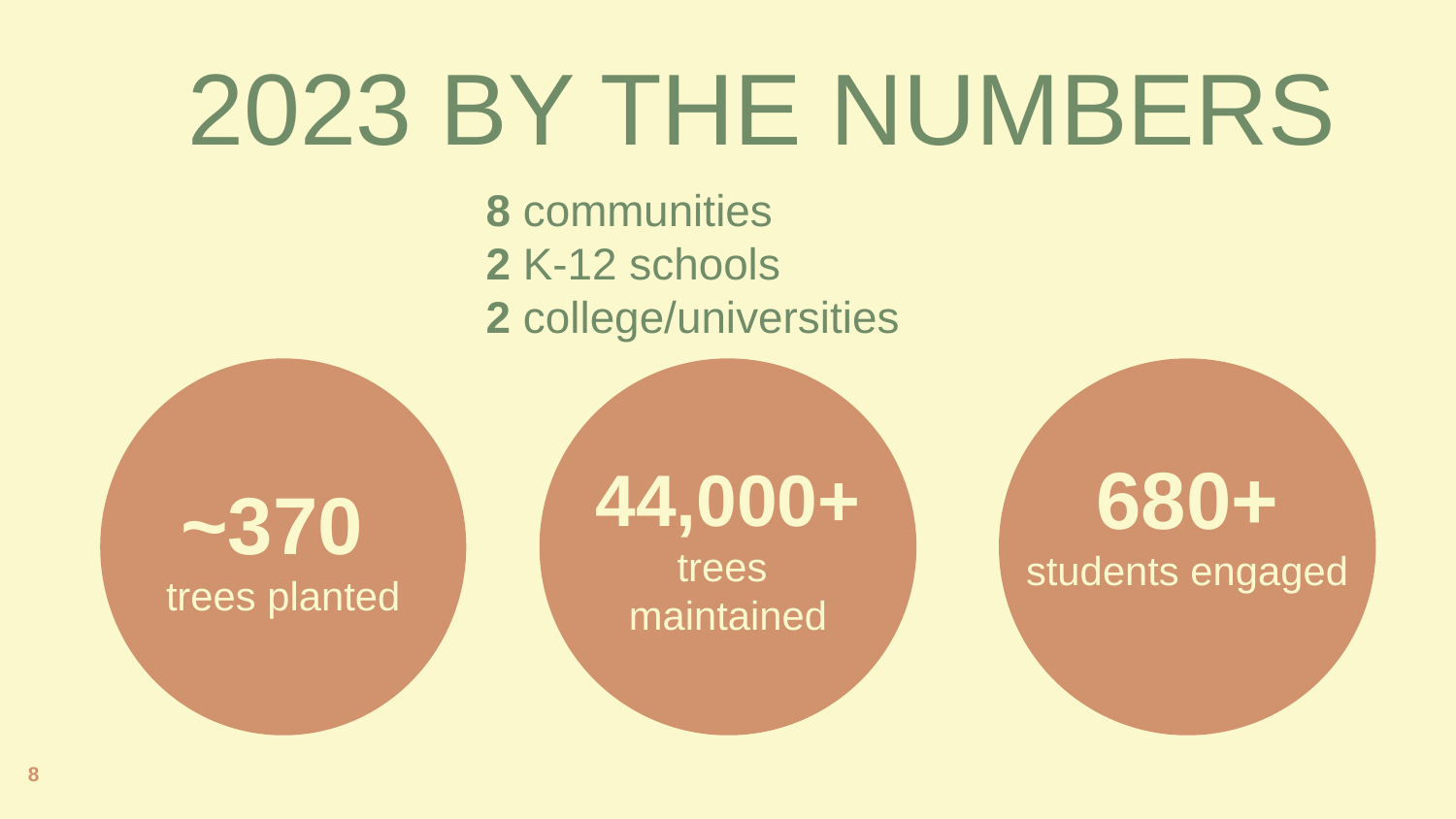

2023 BY THE NUMBERS
8 communities
2 K-12 schools
2 college/universities

~370
trees planted

680+
students engaged

44,000+
trees
maintained
8